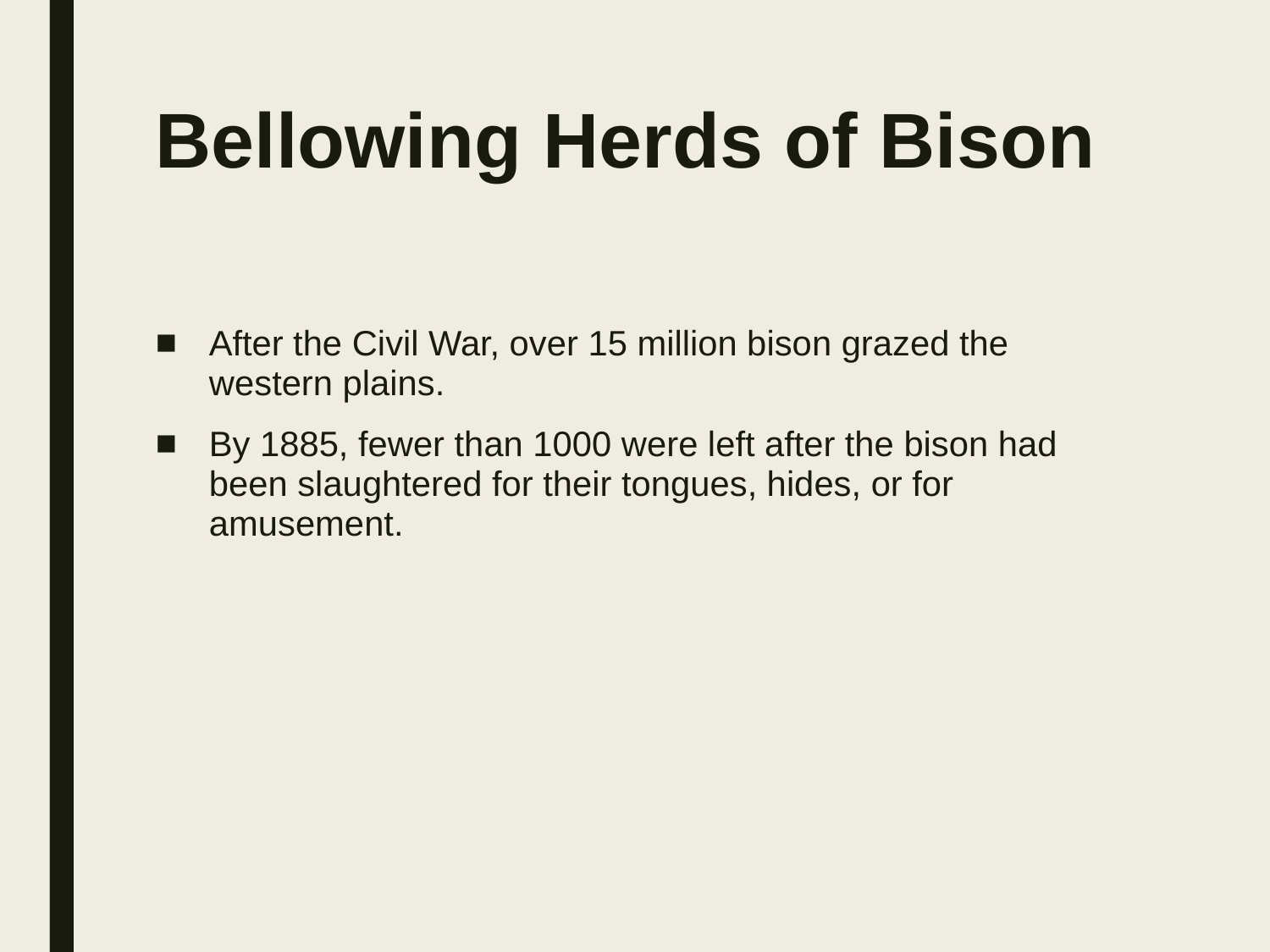

# Bellowing Herds of Bison
After the Civil War, over 15 million bison grazed the western plains.
By 1885, fewer than 1000 were left after the bison had been slaughtered for their tongues, hides, or for amusement.